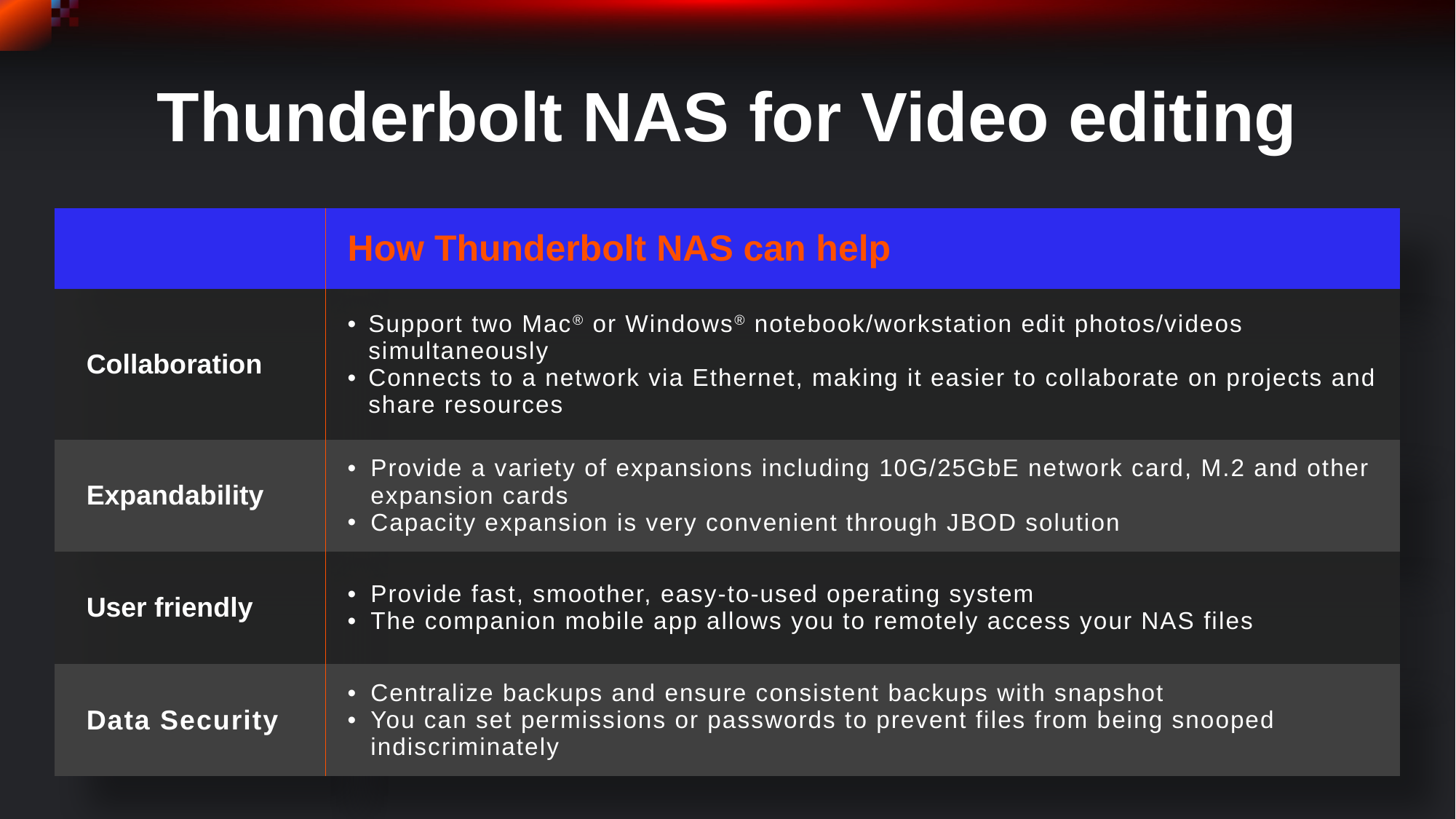

Thunderbolt NAS for Video editing
|  | How Thunderbolt NAS can help |
| --- | --- |
| Collaboration | Support two Mac® or Windows® notebook/workstation edit photos/videos simultaneously Connects to a network via Ethernet, making it easier to collaborate on projects and share resources |
| Expandability | Provide a variety of expansions including 10G/25GbE network card, M.2 and other expansion cards Capacity expansion is very convenient through JBOD solution |
| User friendly | Provide fast, smoother, easy-to-used operating system The companion mobile app allows you to remotely access your NAS files |
| Data Security | Centralize backups and ensure consistent backups with snapshot You can set permissions or passwords to prevent files from being snooped indiscriminately |